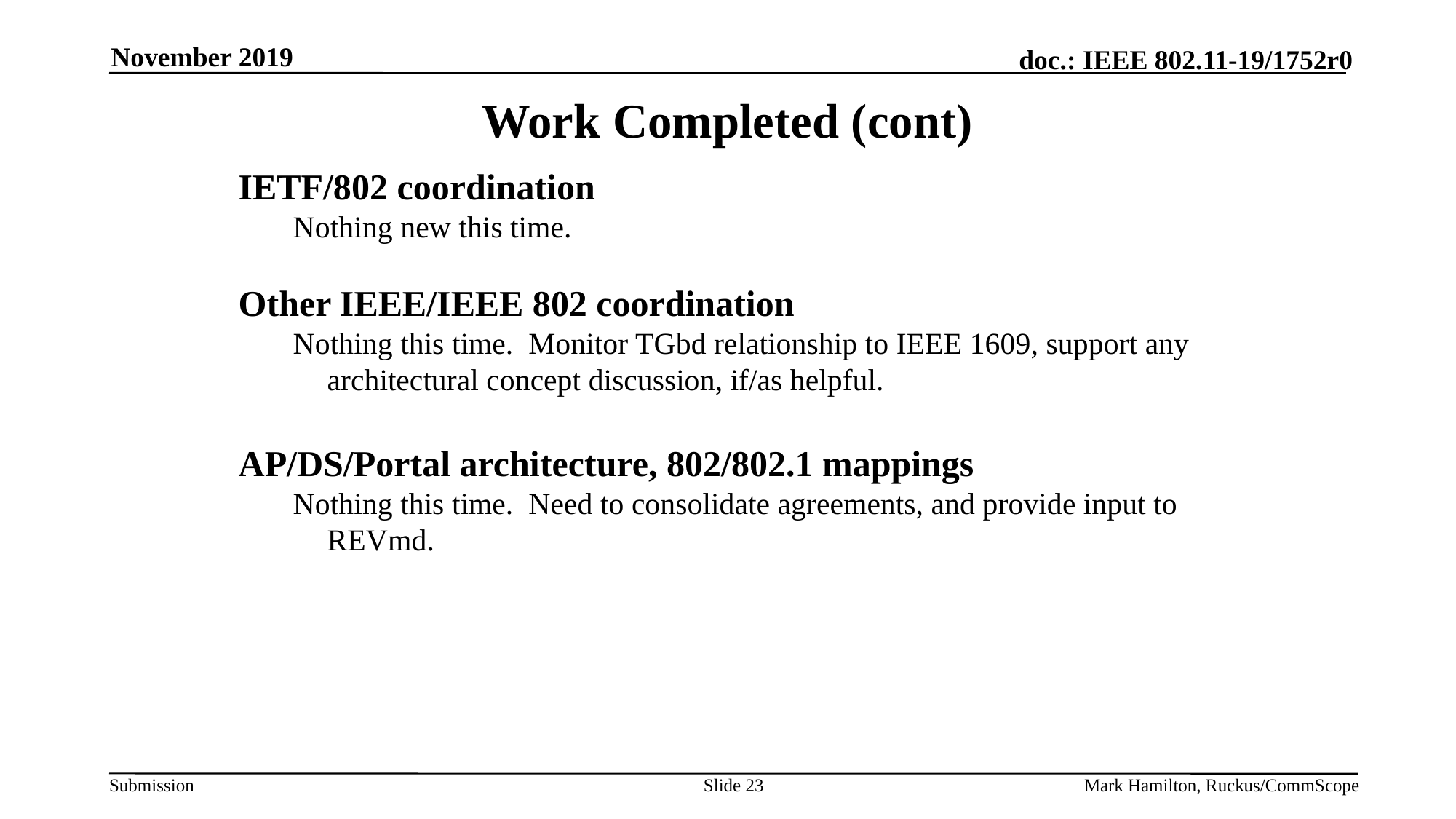

November 2019
# Work Completed (cont)
IETF/802 coordination
Nothing new this time.

Other IEEE/IEEE 802 coordination
Nothing this time.  Monitor TGbd relationship to IEEE 1609, support any architectural concept discussion, if/as helpful.

AP/DS/Portal architecture, 802/802.1 mappings
Nothing this time.  Need to consolidate agreements, and provide input to REVmd.

Slide 23
Mark Hamilton, Ruckus/CommScope